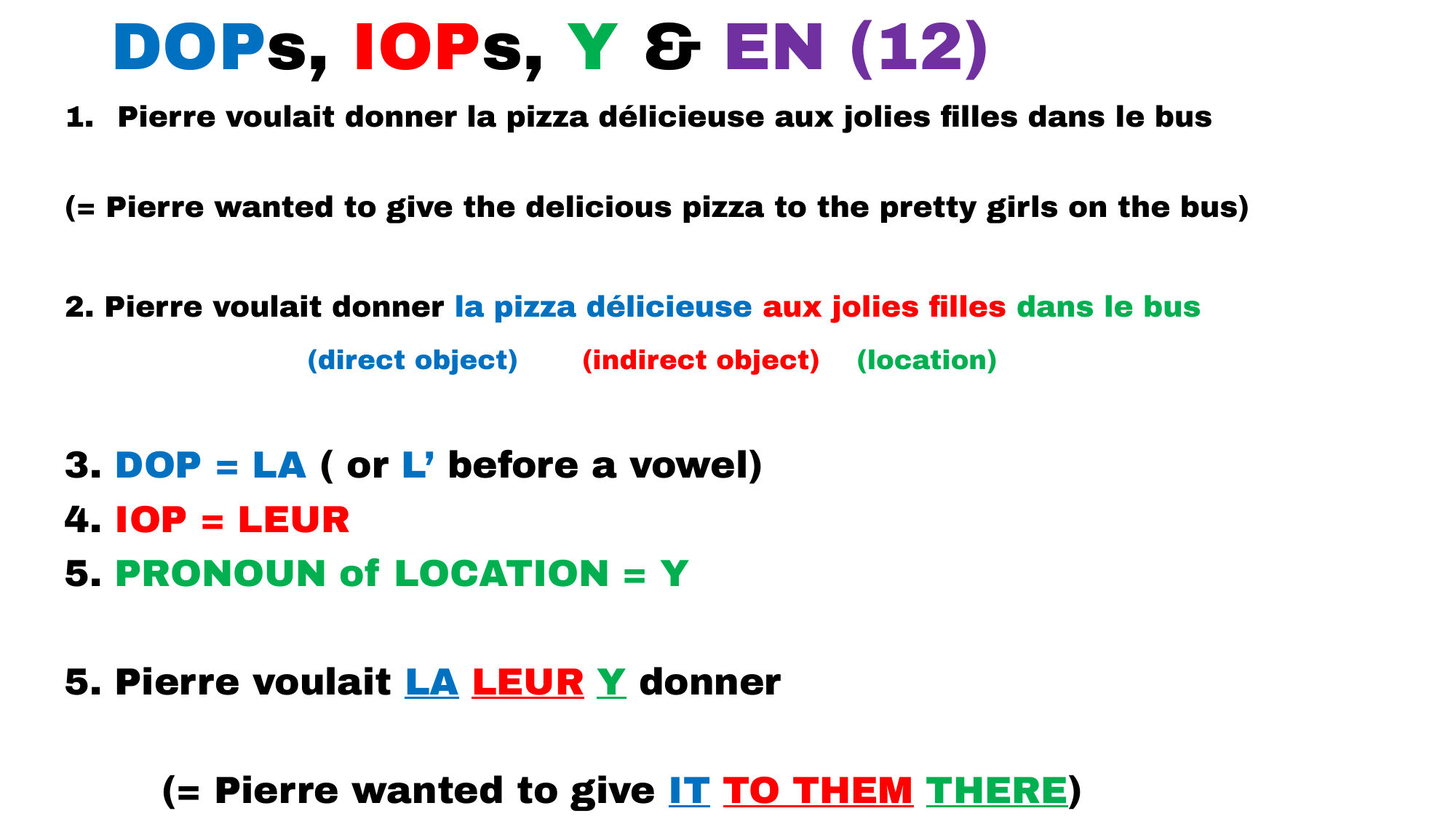

# DOPs, IOPs, Y & EN (12)
Pierre voulait donner la pizza délicieuse aux jolies filles dans le bus

(= Pierre wanted to give the delicious pizza to the pretty girls on the bus)

2. Pierre voulait donner la pizza délicieuse aux jolies filles dans le bus
			                (direct object)       (indirect object)    (location)

3. DOP = LA ( or L’ before a vowel)
4. IOP = LEUR
5. PRONOUN of LOCATION = Y

5. Pierre voulait LA LEUR Y donner

	(= Pierre wanted to give IT TO THEM THERE)